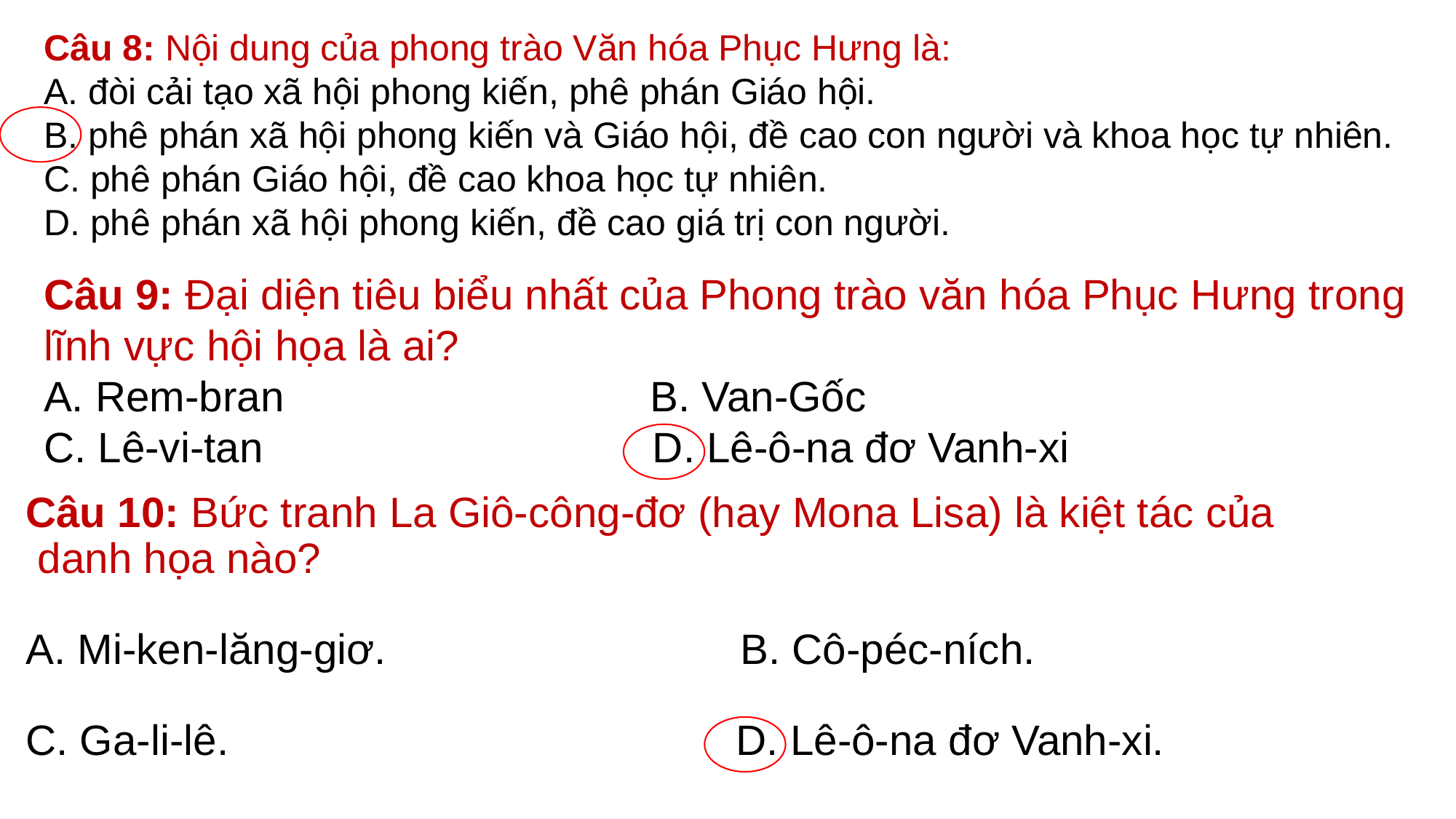

Câu 8: Nội dung của phong trào Văn hóa Phục Hưng là:
A. đòi cải tạo xã hội phong kiến, phê phán Giáo hội.
B. phê phán xã hội phong kiến và Giáo hội, đề cao con người và khoa học tự nhiên.
C. phê phán Giáo hội, đề cao khoa học tự nhiên.
D. phê phán xã hội phong kiến, đề cao giá trị con người.

Câu 9: Đại diện tiêu biểu nhất của Phong trào văn hóa Phục Hưng trong lĩnh vực hội họa là ai?
A. Rem-bran                               B. Van-Gốc
C. Lê-vi-tan                                 D. Lê-ô-na đơ Vanh-xi

Câu 10: Bức tranh La Giô-công-đơ (hay Mona Lisa) là kiệt tác của
 danh họa nào?

A. Mi-ken-lăng-giơ.                              B. Cô-péc-ních.

C. Ga-li-lê.                                           D. Lê-ô-na đơ Vanh-xi.